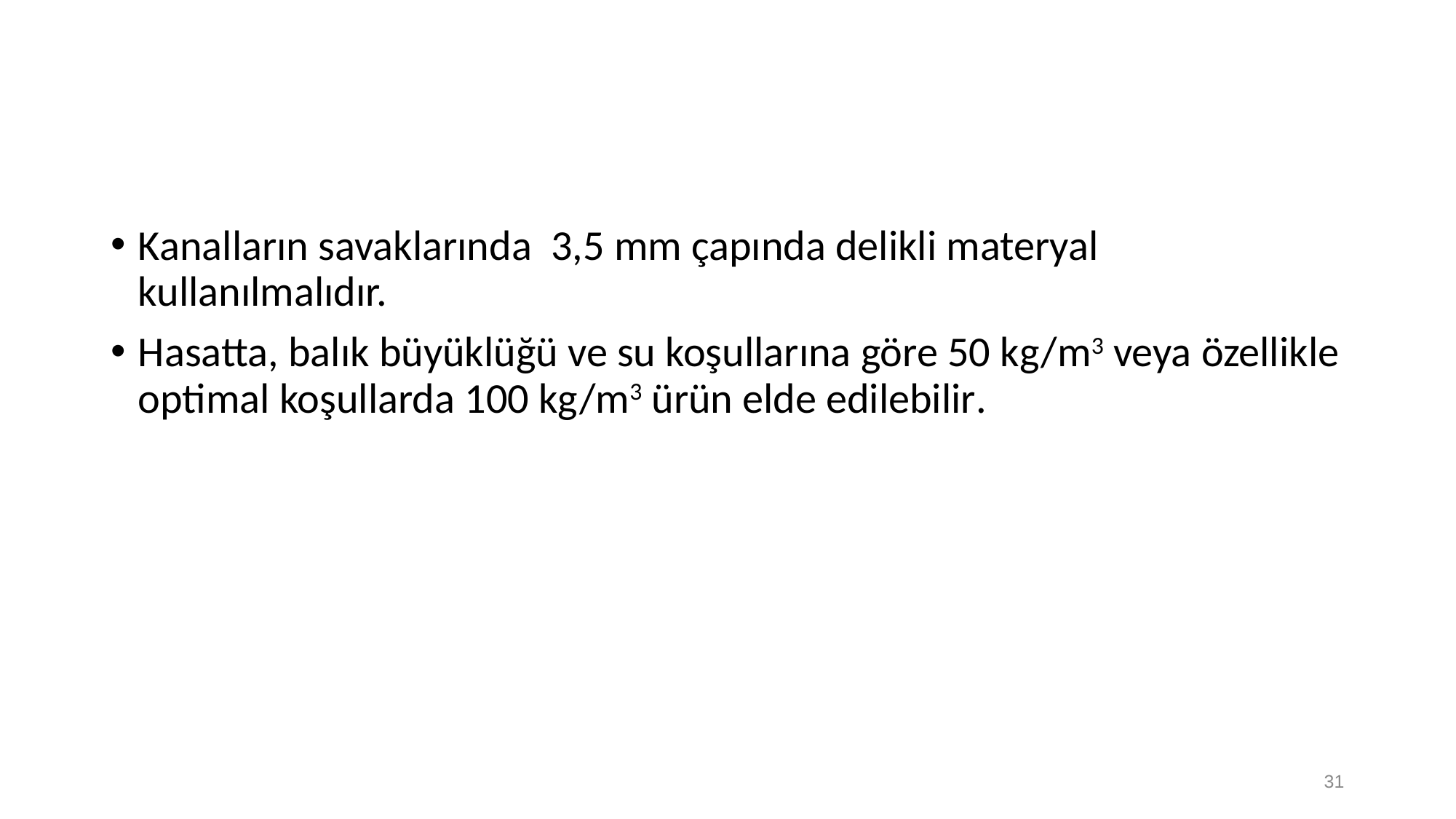

Kanalların savaklarında  3,5 mm çapında delikli materyal kullanılmalıdır.
Hasatta, balık büyüklüğü ve su koşullarına göre 50 kg/m3 veya özellikle optimal koşullarda 100 kg/m3 ürün elde edilebilir.
31